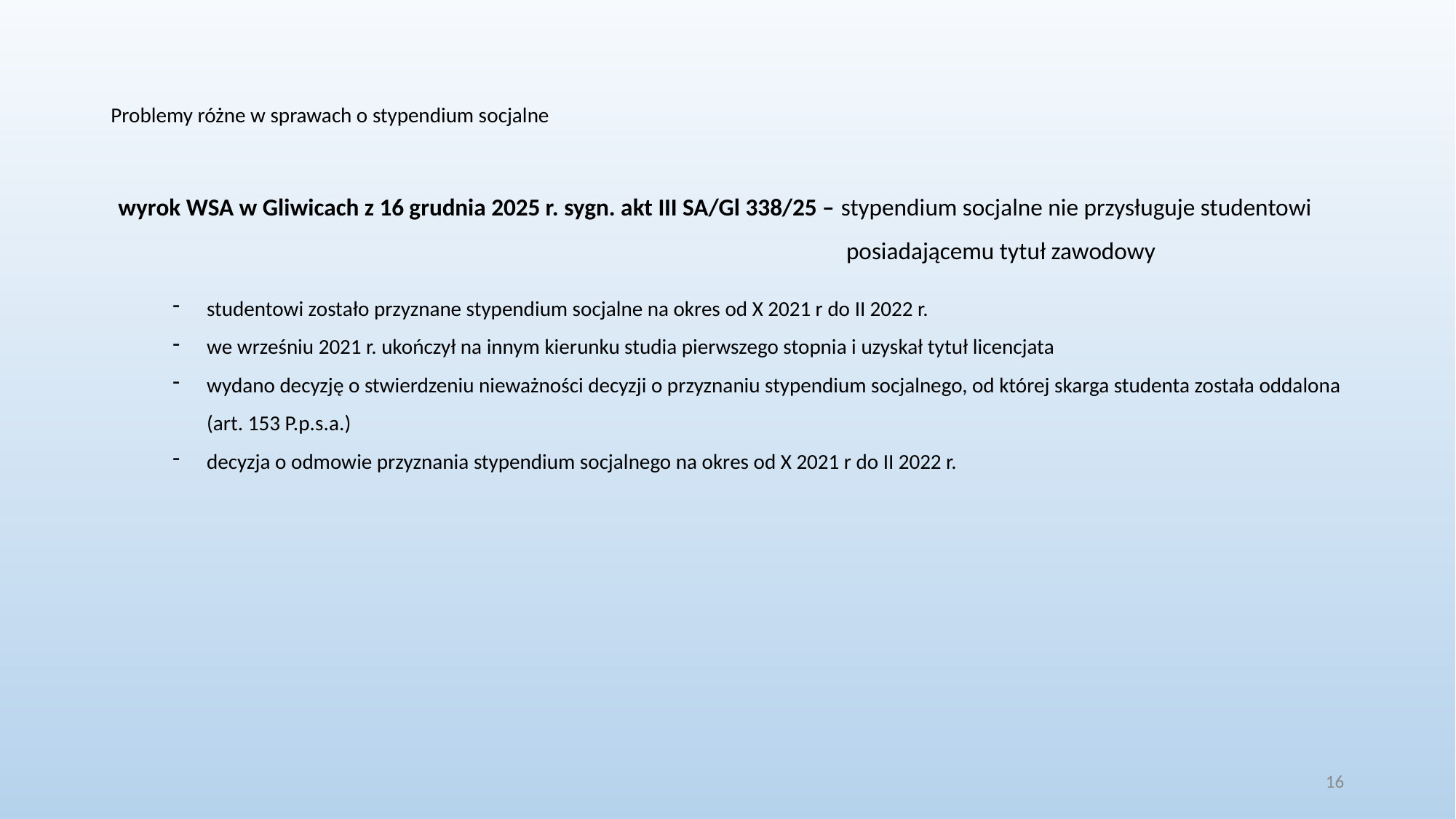

# Problemy różne w sprawach o stypendium socjalne

wyrok WSA w Gliwicach z 16 grudnia 2025 r. sygn. akt III SA/Gl 338/25 – stypendium socjalne nie przysługuje studentowi posiadającemu tytuł zawodowy
studentowi zostało przyznane stypendium socjalne na okres od X 2021 r do II 2022 r.
we wrześniu 2021 r. ukończył na innym kierunku studia pierwszego stopnia i uzyskał tytuł licencjata
wydano decyzję o stwierdzeniu nieważności decyzji o przyznaniu stypendium socjalnego, od której skarga studenta została oddalona (art. 153 P.p.s.a.)
decyzja o odmowie przyznania stypendium socjalnego na okres od X 2021 r do II 2022 r.

16